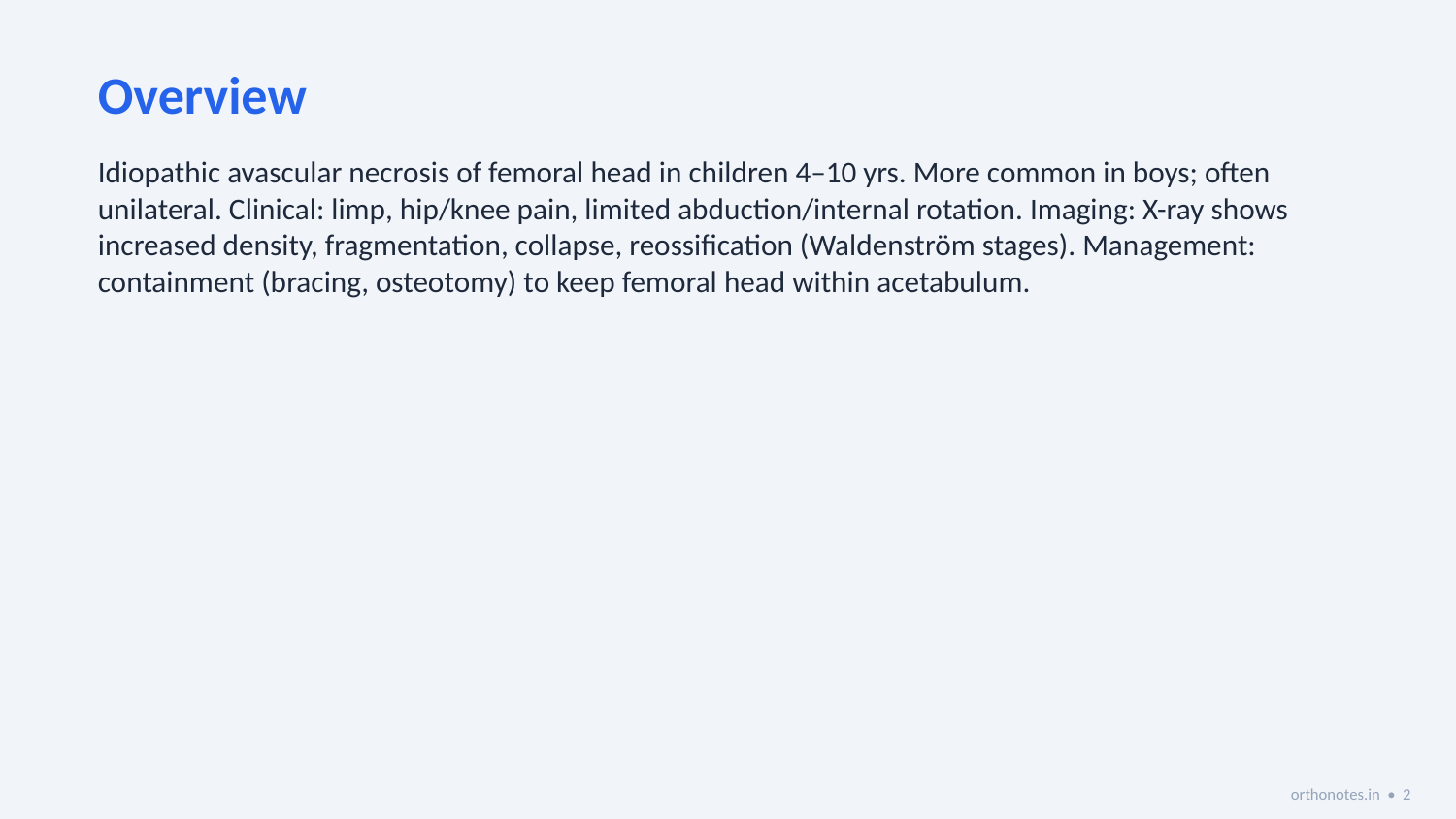

Overview
Idiopathic avascular necrosis of femoral head in children 4–10 yrs. More common in boys; often unilateral. Clinical: limp, hip/knee pain, limited abduction/internal rotation. Imaging: X-ray shows increased density, fragmentation, collapse, reossification (Waldenström stages). Management: containment (bracing, osteotomy) to keep femoral head within acetabulum.
orthonotes.in  •  2